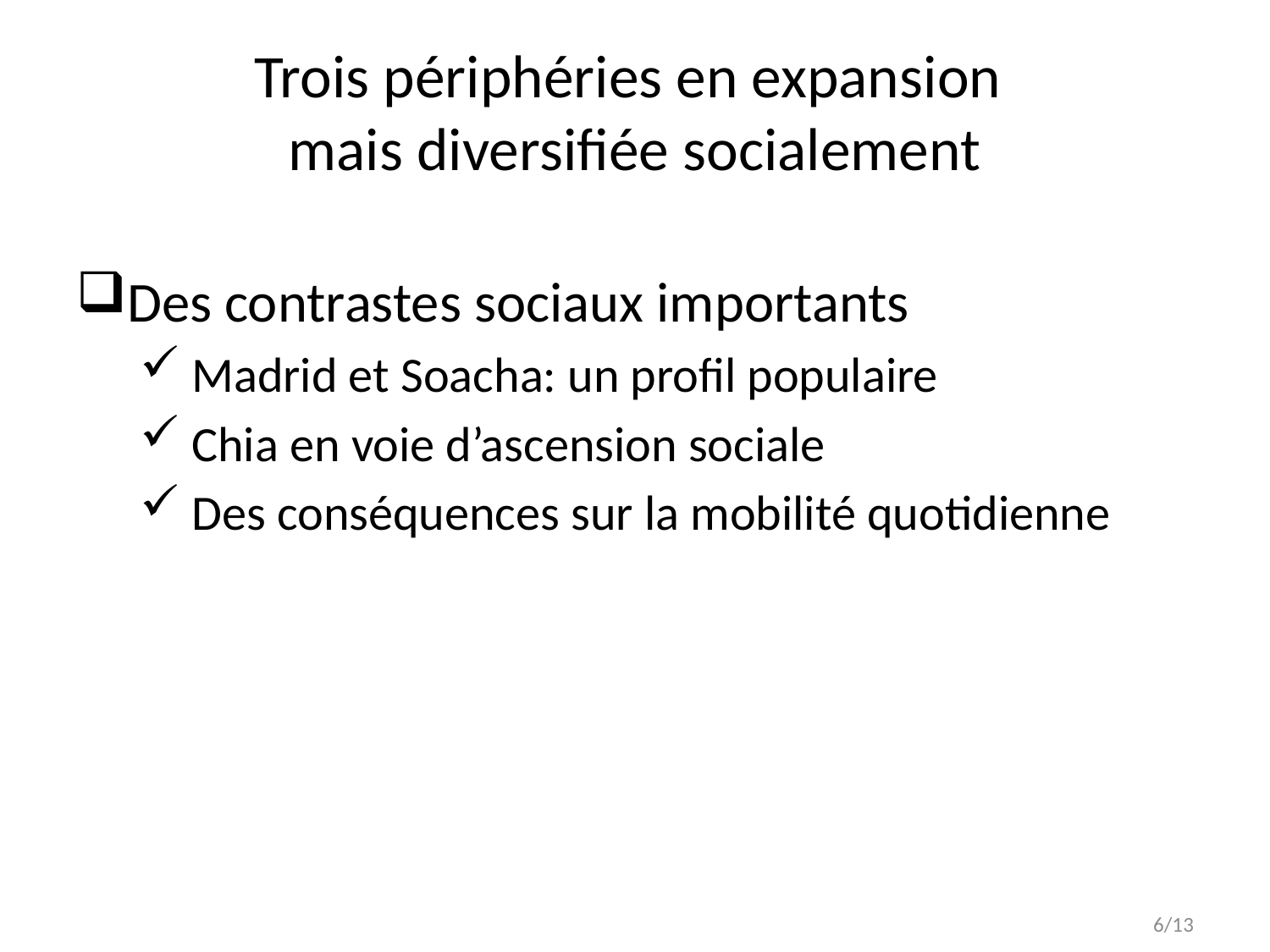

# Trois périphéries en expansion mais diversifiée socialement
Des contrastes sociaux importants
 Madrid et Soacha: un profil populaire
 Chia en voie d’ascension sociale
 Des conséquences sur la mobilité quotidienne

6/13